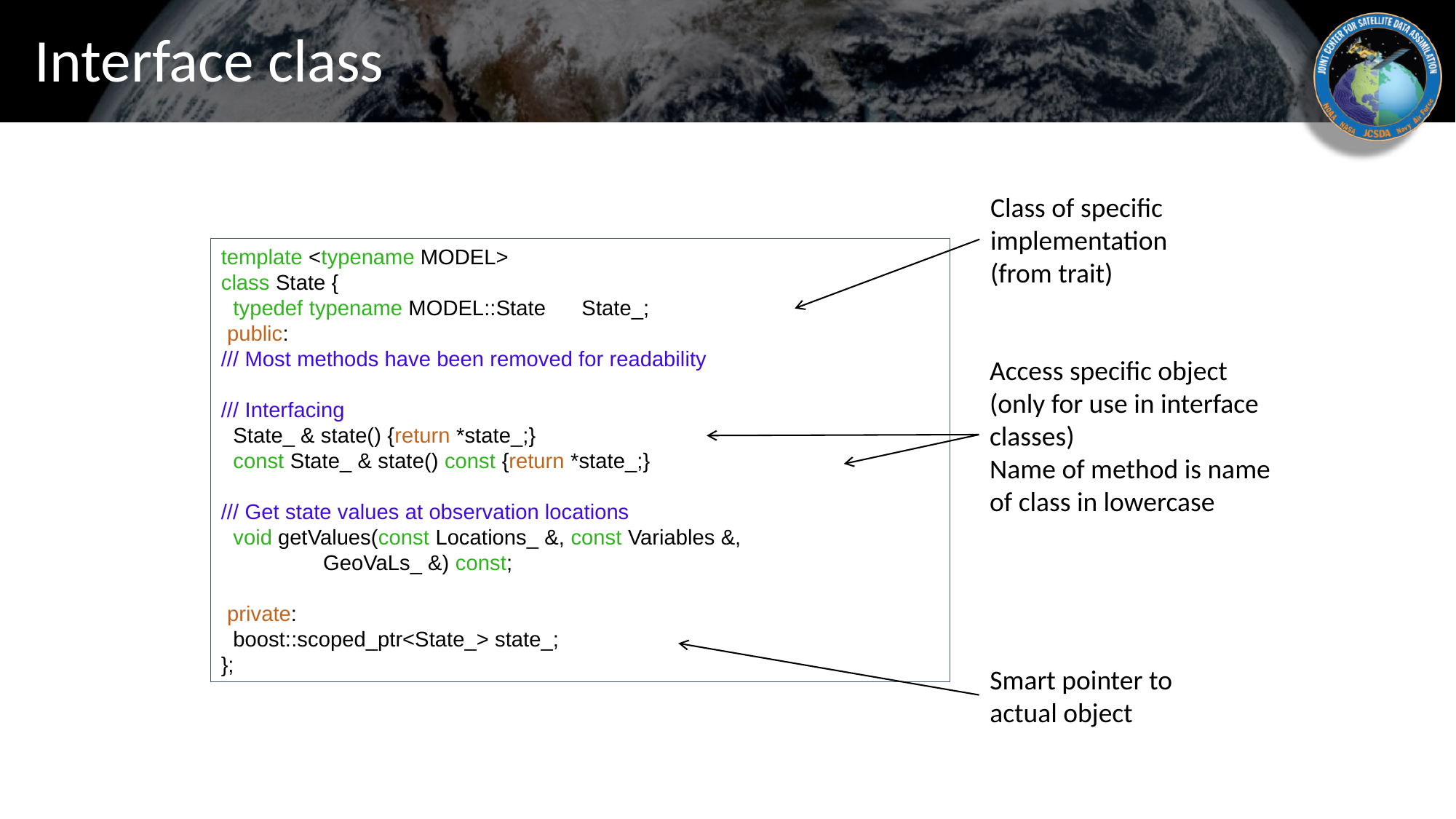

# Interface class
Class of specific
implementation
(from trait)
template <typename MODEL>
class State {
  typedef typename MODEL::State      State_;
 public:
/// Most methods have been removed for readability

/// Interfacing
  State_ & state() {return *state_;}
  const State_ & state() const {return *state_;}

/// Get state values at observation locations
  void getValues(const Locations_ &, const Variables &,
                 GeoVaLs_ &) const;

 private:
  boost::scoped_ptr<State_> state_;
};
Access specific object
(only for use in interface
classes)
Name of method is name
of class in lowercase
Smart pointer to
actual object